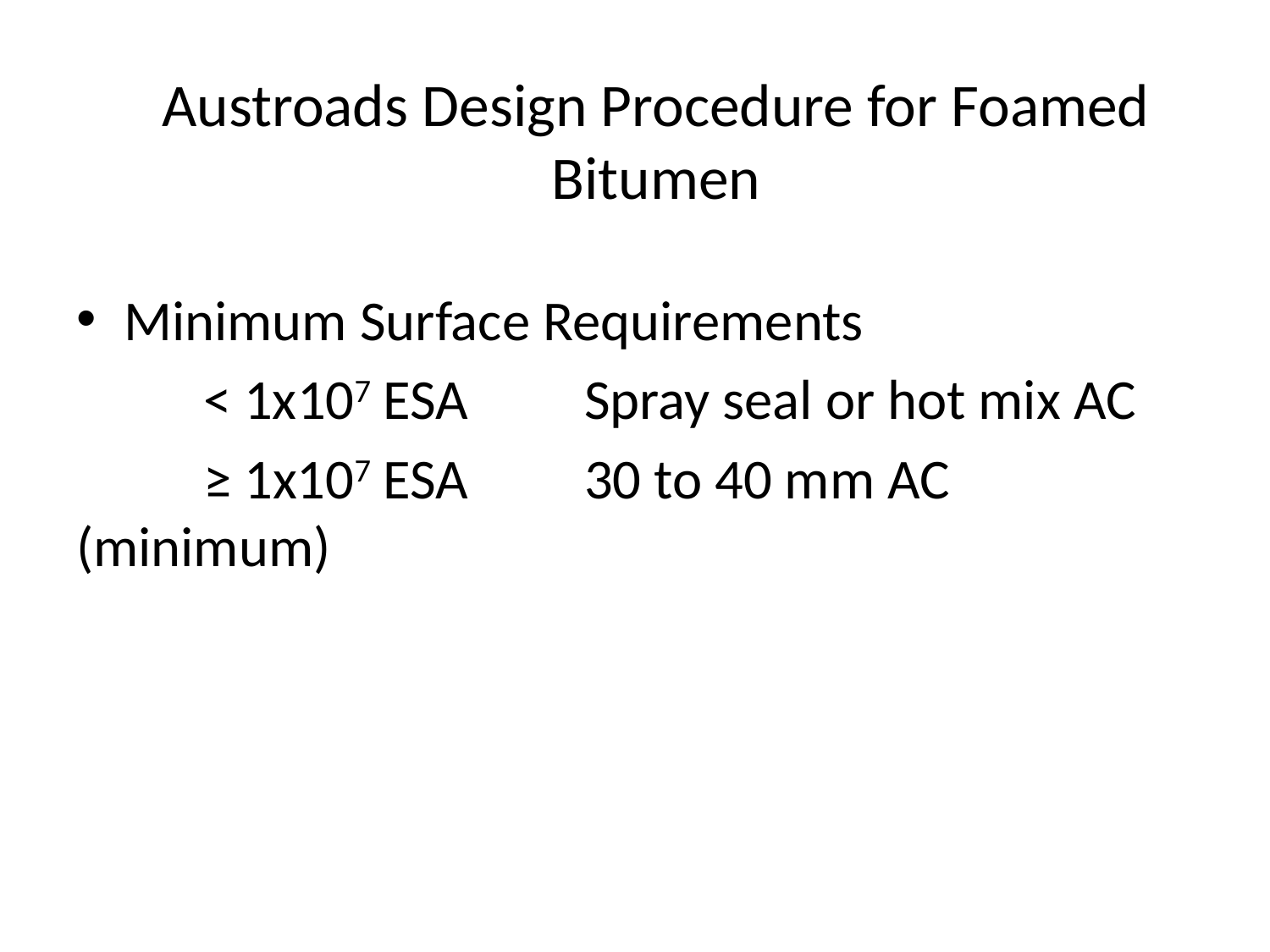

Austroads Design Procedure for Foamed Bitumen
Minimum Surface Requirements
	< 1x107 ESA	Spray seal or hot mix AC
	≥ 1x107 ESA 	30 to 40 mm AC (minimum)